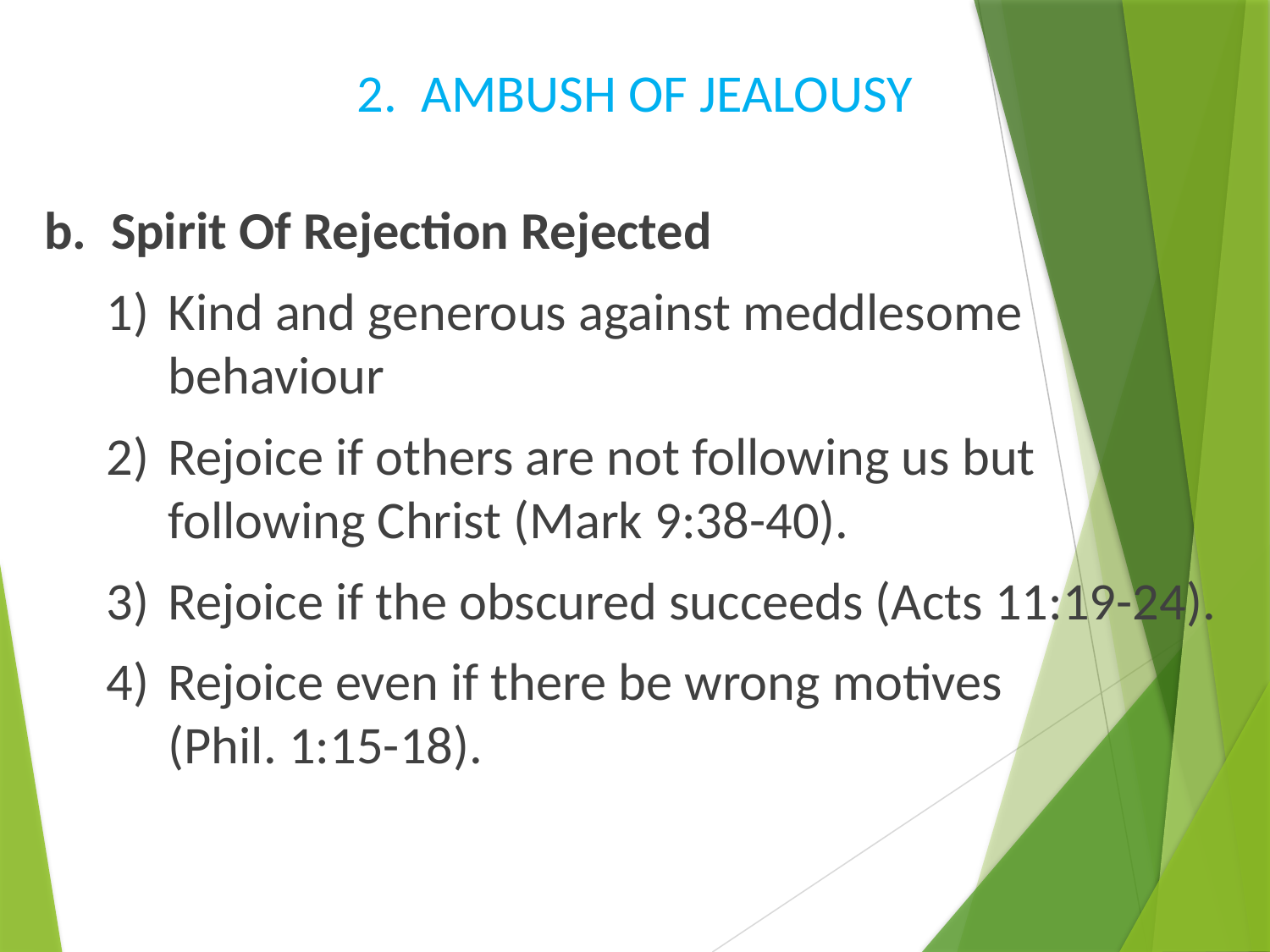

2.  AMBUSH OF JEALOUSY
b.  Spirit Of Rejection Rejected
1)	Kind and generous against meddlesome behaviour
2)	Rejoice if others are not following us but following Christ (Mark 9:38-40).
3)	Rejoice if the obscured succeeds (Acts 11:19-24).
4)	Rejoice even if there be wrong motives
(Phil. 1:15-18).